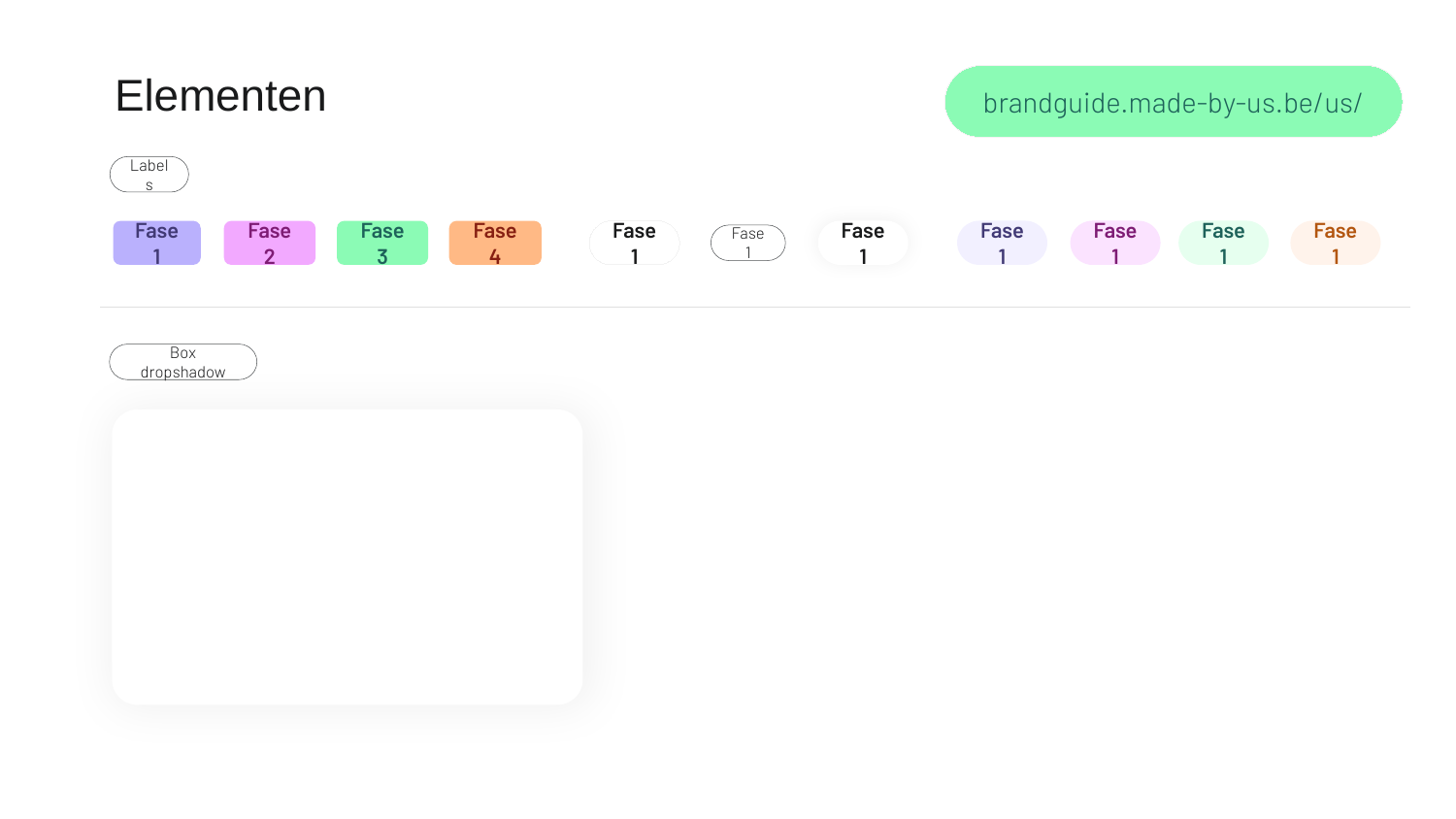

# Elementen
brandguide.made-by-us.be/us/
Labels
Fase 1
Fase 2
Fase 3
Fase 4
Fase 1
Fase 1
Fase 1
Fase 1
Fase 1
Fase 1
Fase 1
Box dropshadow